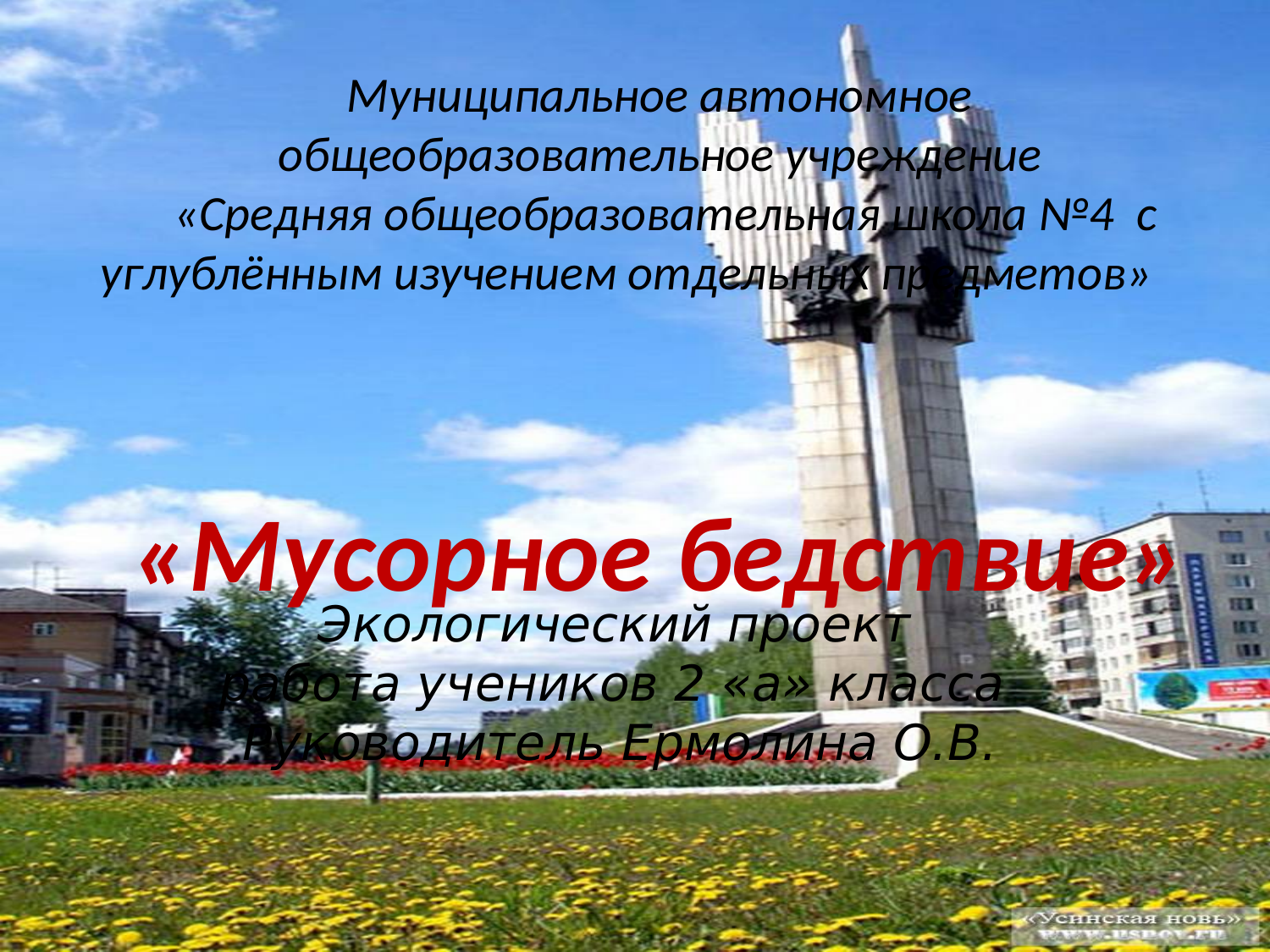

Муниципальное автономное общеобразовательное учреждение
 «Средняя общеобразовательная школа №4  с углублённым изучением отдельных предметов»

«Мусорное бедствие»
Экологический проект
работа учеников 2 «а» класса
Руководитель Ермолина О.В.